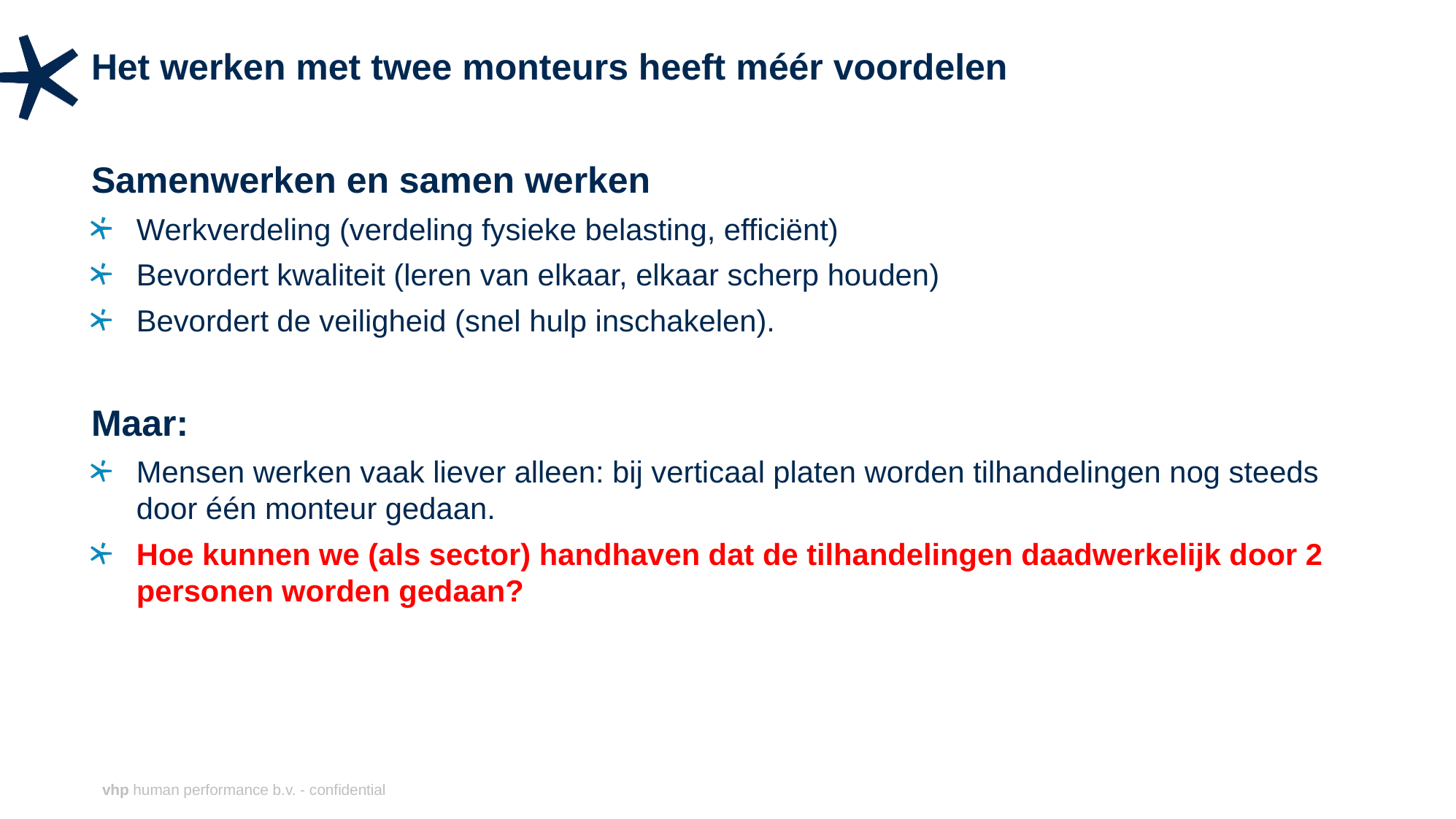

# Het werken met twee monteurs heeft méér voordelen
Samenwerken en samen werken
Werkverdeling (verdeling fysieke belasting, efficiënt)
Bevordert kwaliteit (leren van elkaar, elkaar scherp houden)
Bevordert de veiligheid (snel hulp inschakelen).

Maar:
Mensen werken vaak liever alleen: bij verticaal platen worden tilhandelingen nog steeds door één monteur gedaan.
Hoe kunnen we (als sector) handhaven dat de tilhandelingen daadwerkelijk door 2 personen worden gedaan?